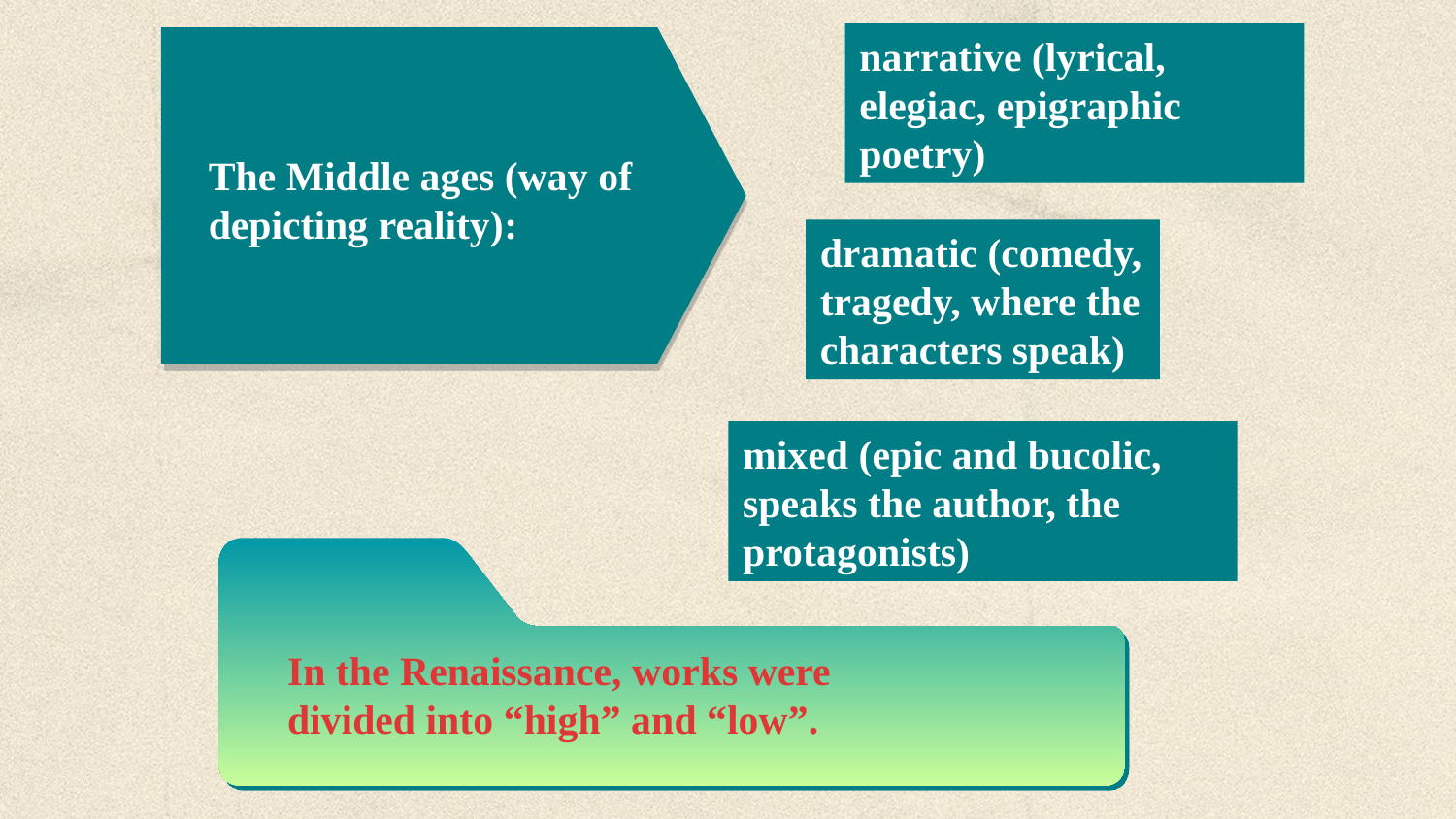

narrative (lyrical, elegiac, epigraphic poetry)

The Middle ages (way of depicting reality):
dramatic (comedy, tragedy, where the characters speak)
mixed (epic and bucolic, speaks the author, the protagonists)

In the Renaissance, works were divided into “high” and “low”.